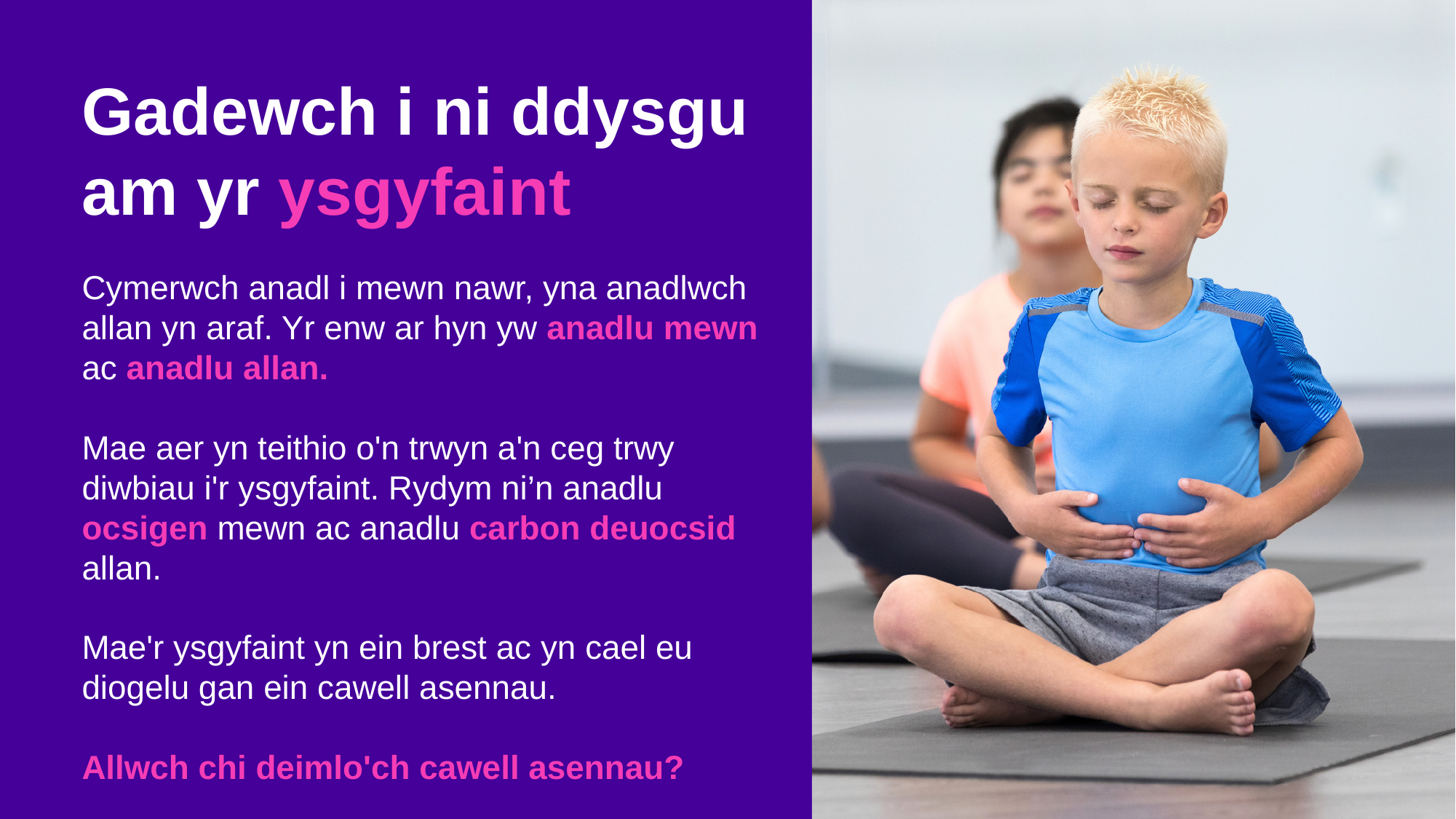

Gadewch i ni ddysgu am yr ysgyfaint
Cymerwch anadl i mewn nawr, yna anadlwch allan yn araf. Yr enw ar hyn yw anadlu mewn ac anadlu allan.

Mae aer yn teithio o'n trwyn a'n ceg trwy diwbiau i'r ysgyfaint. Rydym ni’n anadlu ocsigen mewn ac anadlu carbon deuocsid allan.

Mae'r ysgyfaint yn ein brest ac yn cael eu diogelu gan ein cawell asennau.

Allwch chi deimlo'ch cawell asennau?